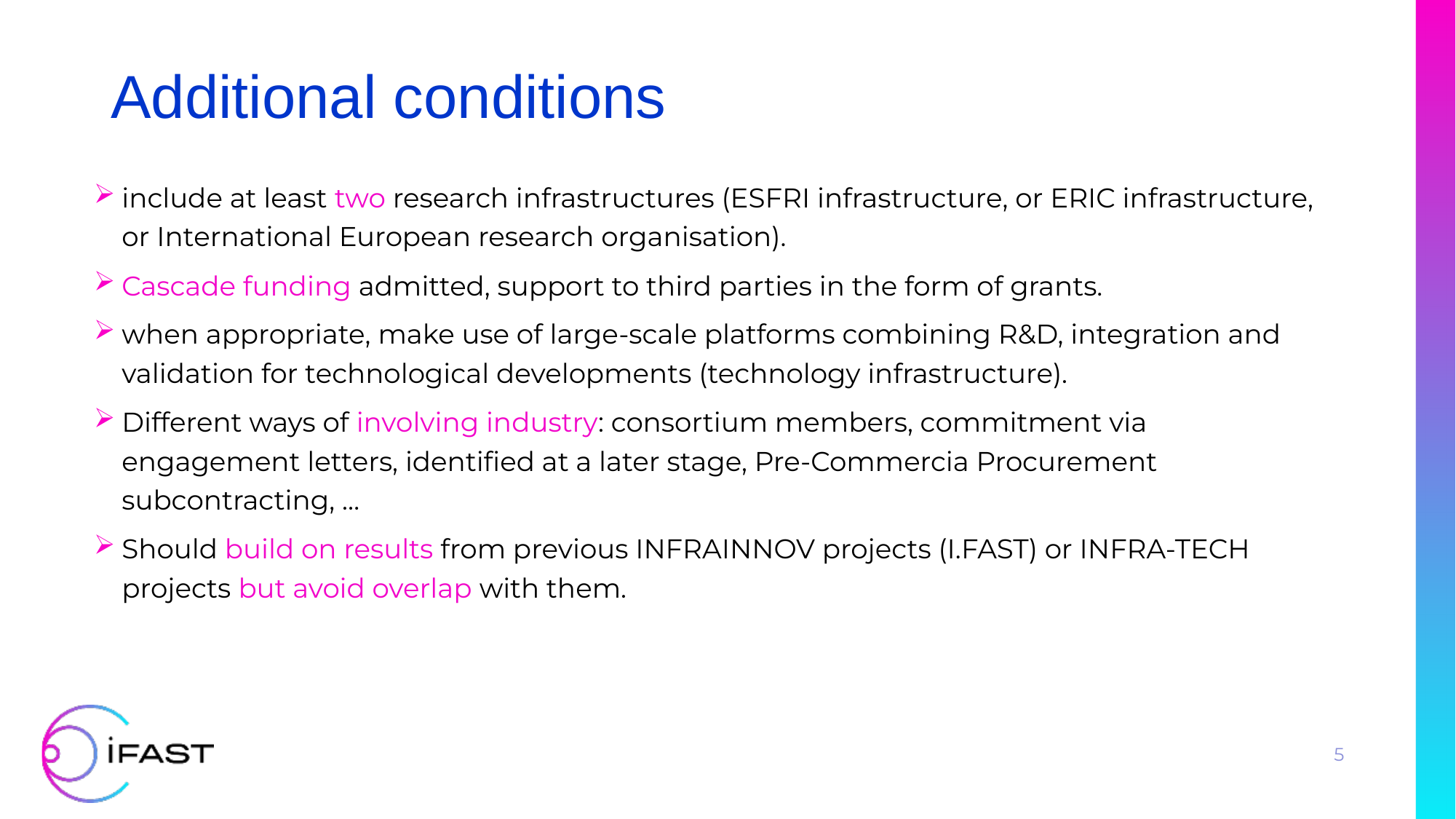

# Additional conditions
include at least two research infrastructures (ESFRI infrastructure, or ERIC infrastructure, or International European research organisation).
Cascade funding admitted, support to third parties in the form of grants.
when appropriate, make use of large-scale platforms combining R&D, integration and validation for technological developments (technology infrastructure).
Different ways of involving industry: consortium members, commitment via engagement letters, identified at a later stage, Pre-Commercia Procurement subcontracting, …
Should build on results from previous INFRAINNOV projects (I.FAST) or INFRA-TECH projects but avoid overlap with them.

5